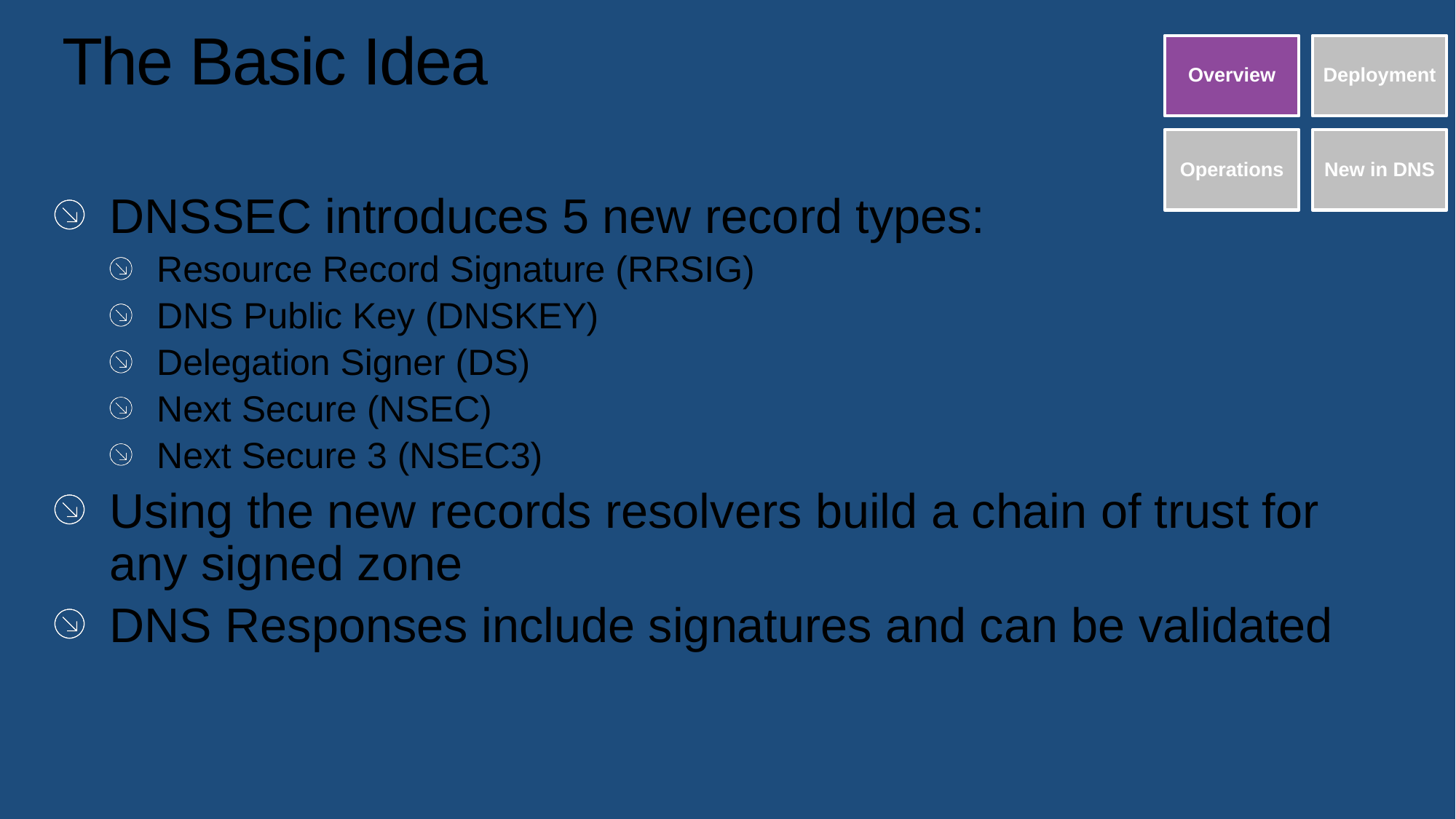

Overview
Deployment
Operations
New in DNS
# The Basic Idea
DNSSEC introduces 5 new record types:
Resource Record Signature (RRSIG)
DNS Public Key (DNSKEY)
Delegation Signer (DS)
Next Secure (NSEC)
Next Secure 3 (NSEC3)
Using the new records resolvers build a chain of trust for any signed zone
DNS Responses include signatures and can be validated